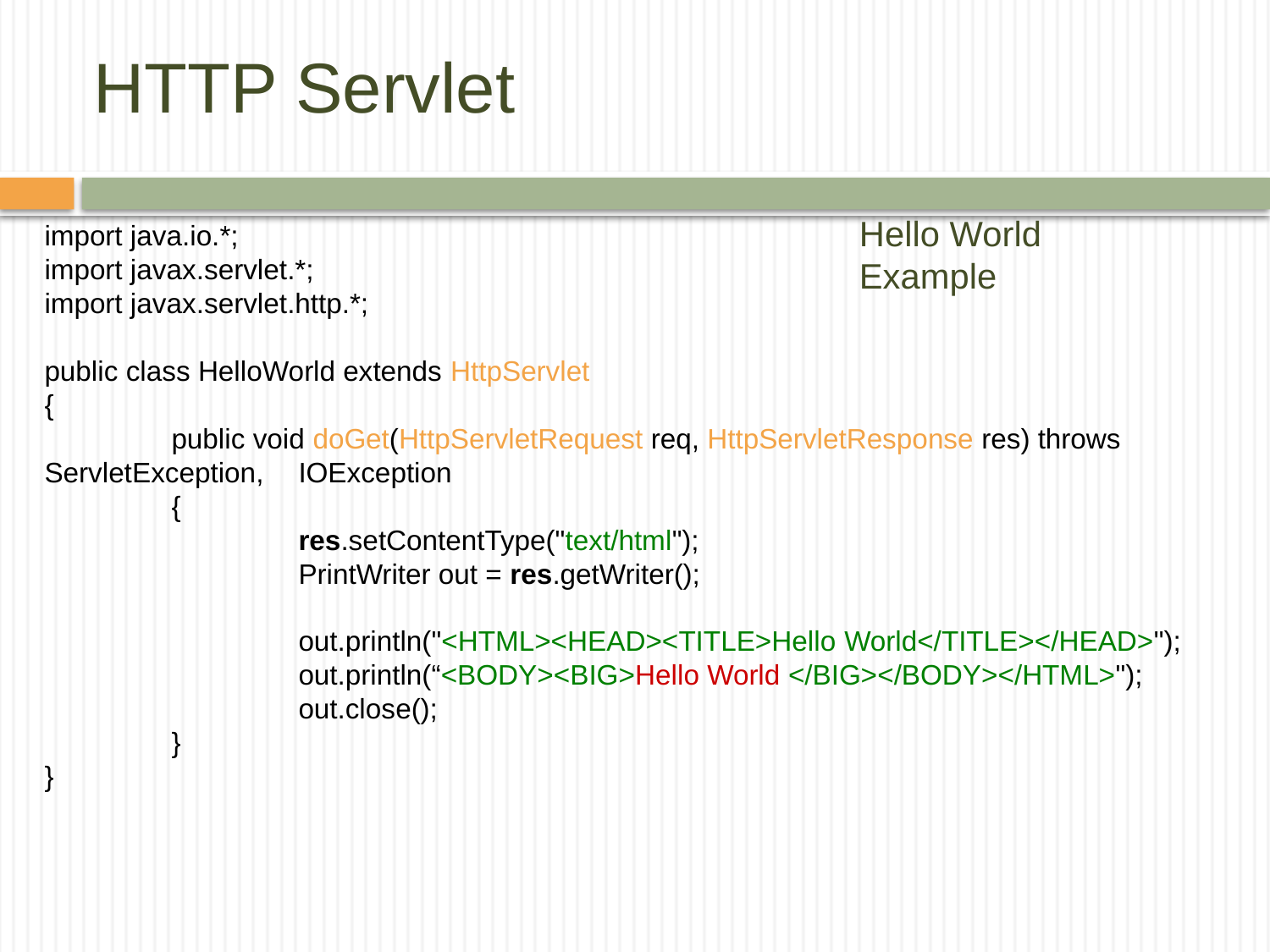

HTTP Servlet
import java.io.*;
import javax.servlet.*;
import javax.servlet.http.*;

public class HelloWorld extends HttpServlet
{
	public void doGet(HttpServletRequest req, HttpServletResponse res) throws ServletException, 	IOException
	{
		res.setContentType("text/html");
		PrintWriter out = res.getWriter();

		out.println("<HTML><HEAD><TITLE>Hello World</TITLE></HEAD>");
		out.println(“<BODY><BIG>Hello World </BIG></BODY></HTML>");
		out.close();
	}
}
# Hello World Example